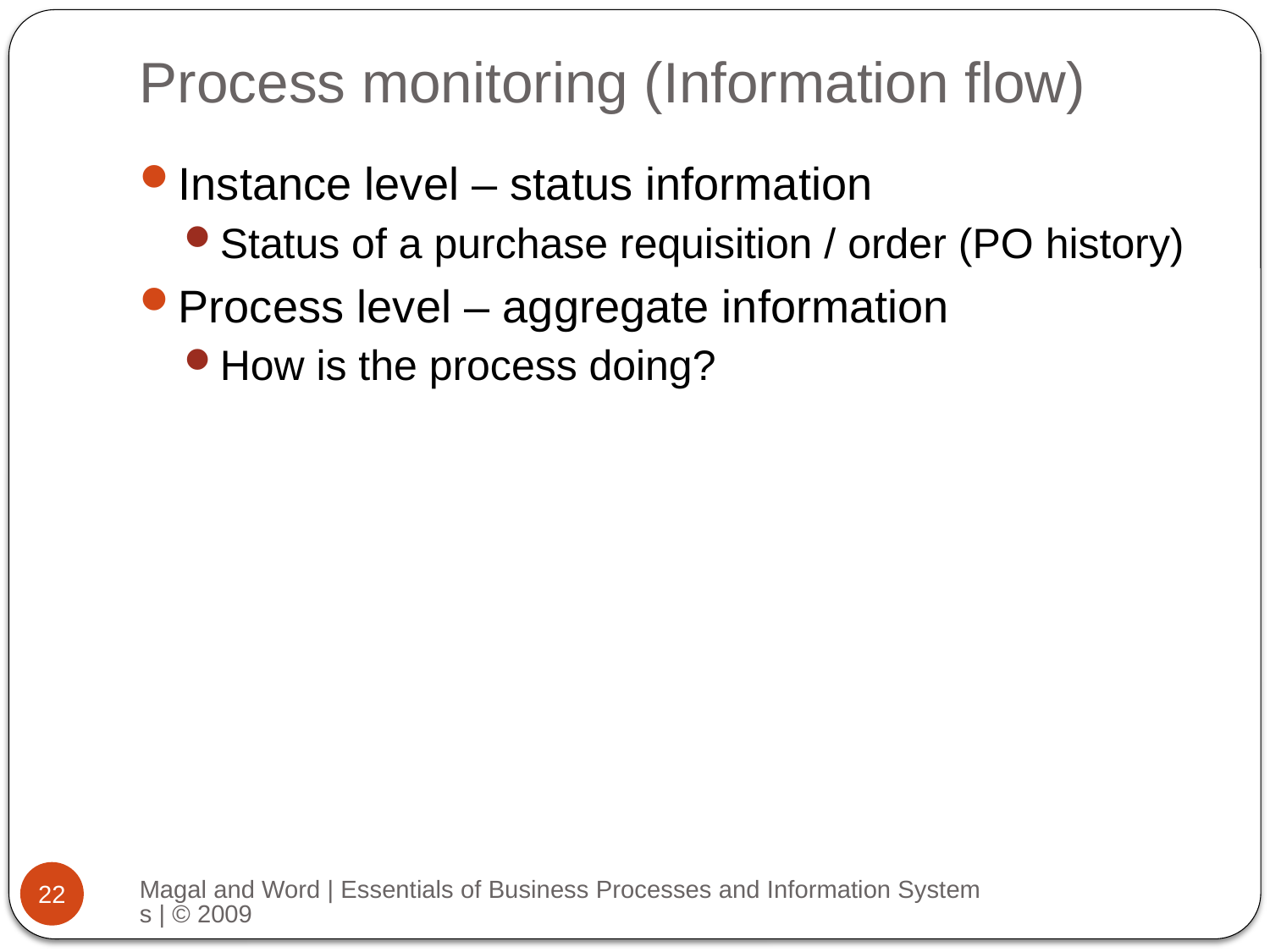

# Process monitoring (Information flow)
Instance level – status information
Status of a purchase requisition / order (PO history)
Process level – aggregate information
How is the process doing?
Magal and Word | Essentials of Business Processes and Information Systems | © 2009
22